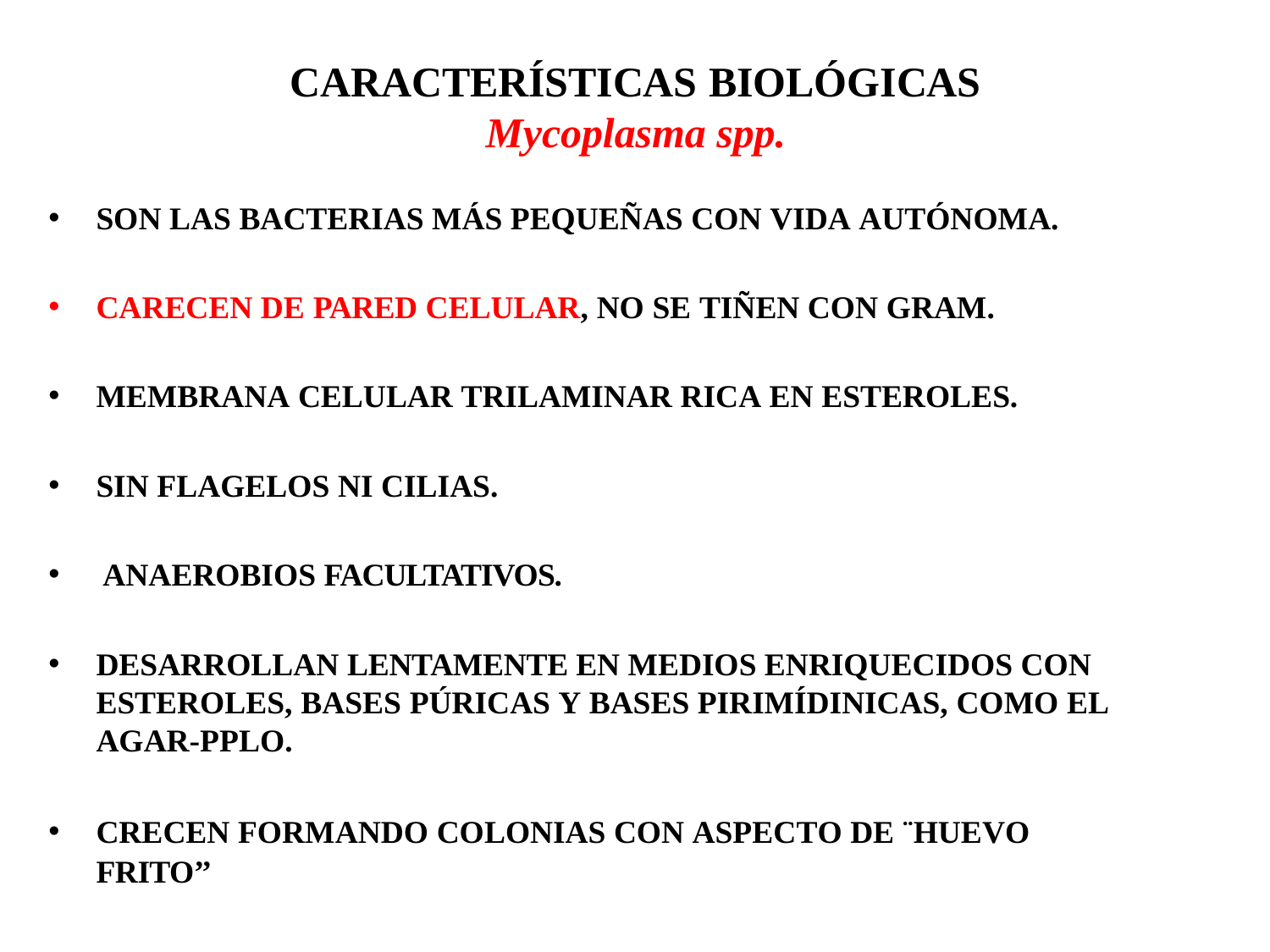

# CARACTERÍSTICAS BIOLÓGICAS Mycoplasma spp.
SON LAS BACTERIAS MÁS PEQUEÑAS CON VIDA AUTÓNOMA.

CARECEN DE PARED CELULAR, NO SE TIÑEN CON GRAM.

MEMBRANA CELULAR TRILAMINAR RICA EN ESTEROLES.

SIN FLAGELOS NI CILIAS.

ANAEROBIOS FACULTATIVOS.

DESARROLLAN LENTAMENTE EN MEDIOS ENRIQUECIDOS CON  ESTEROLES, BASES PÚRICAS Y BASES PIRIMÍDINICAS, COMO EL  AGAR-PPLO.

CRECEN FORMANDO COLONIAS CON ASPECTO DE ¨HUEVO
FRITO’’